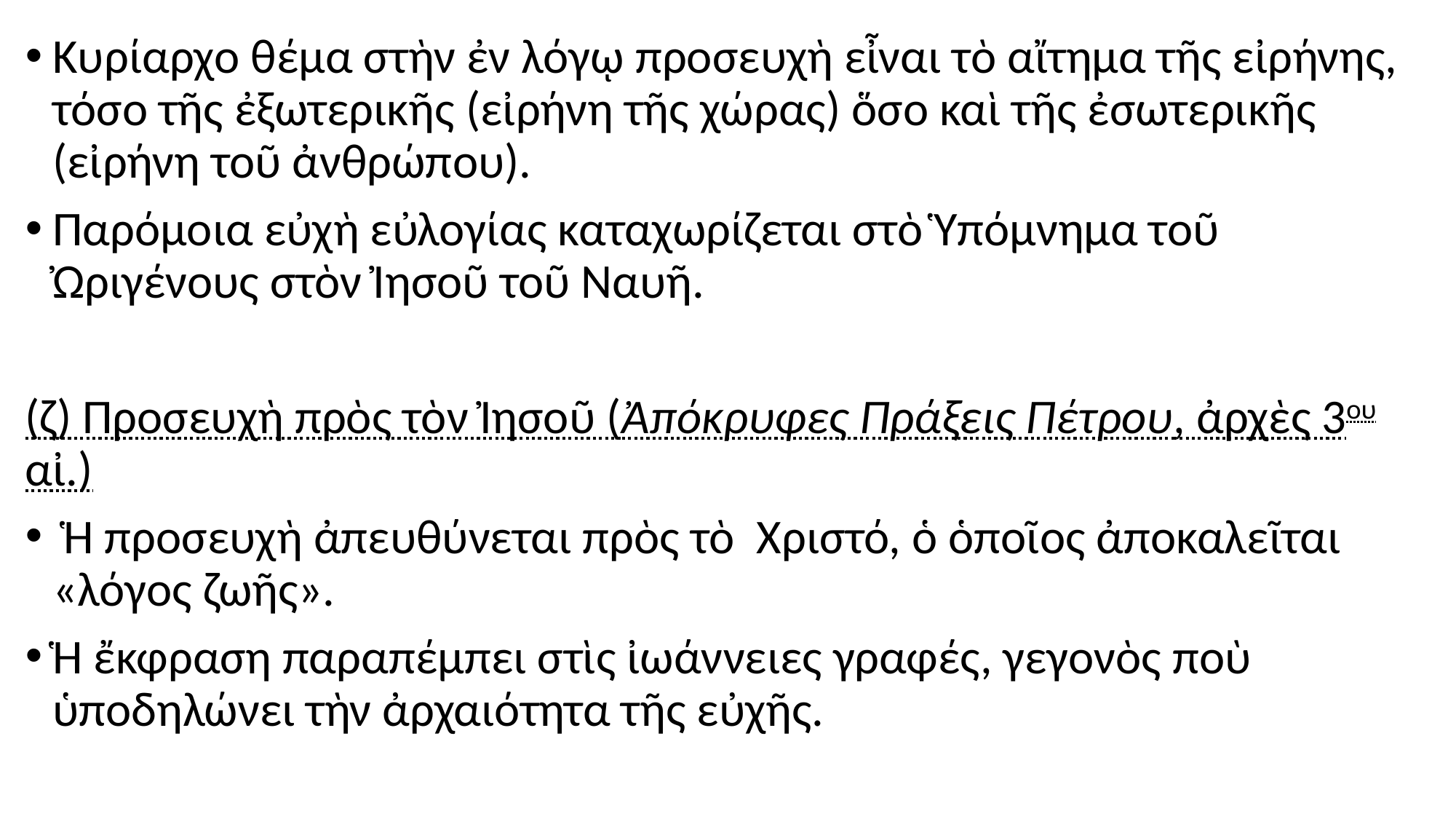

#
Κυρίαρχο θέμα στὴν ἐν λόγῳ προσευχὴ εἶναι τὸ αἴτημα τῆς εἰρήνης, τόσο τῆς ἐξωτερικῆς (εἰρήνη τῆς χώρας) ὅσο καὶ τῆς ἐσωτερικῆς (εἰρήνη τοῦ ἀνθρώπου).
Παρόμοια εὐχὴ εὐλογίας καταχωρίζεται στὸ Ὑπόμνημα τοῦ Ὠριγένους στὸν Ἰησοῦ τοῦ Ναυῆ.

(ζ) Προσευχὴ πρὸς τὸν Ἰησοῦ (Ἀπόκρυφες Πράξεις Πέτρου, ἀρχὲς 3ου αἰ.)
 Ἡ προσευχὴ ἀπευθύνεται πρὸς τὸ  Χριστό, ὁ ὁποῖος ἀποκαλεῖται «λόγος ζωῆς».
Ἡ ἔκφραση παραπέμπει στὶς ἰωάννειες γραφές, γεγονὸς ποὺ ὑποδηλώνει τὴν ἀρχαιότητα τῆς εὐχῆς.